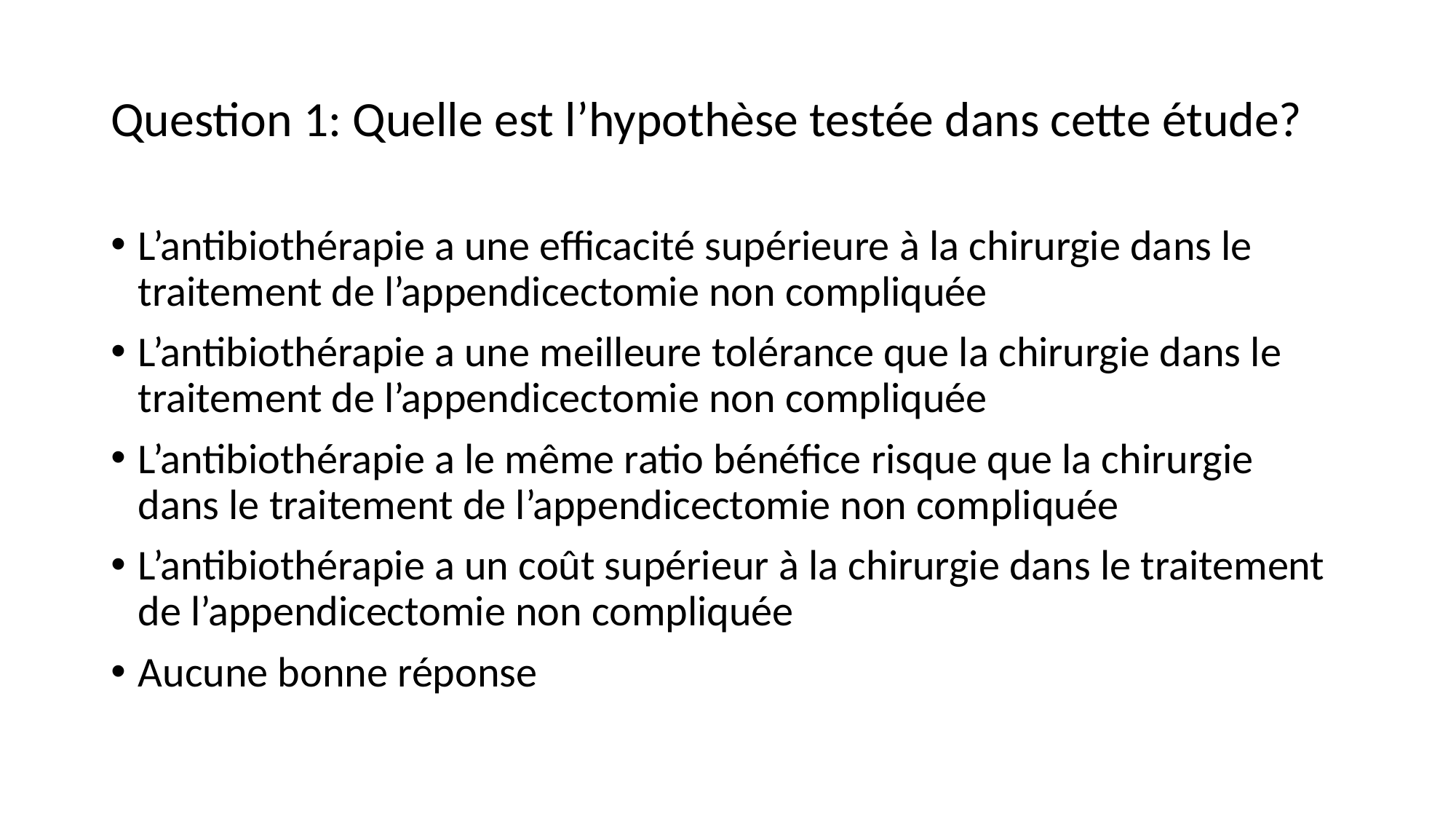

# Question 1: Quelle est l’hypothèse testée dans cette étude?
L’antibiothérapie a une efficacité supérieure à la chirurgie dans le traitement de l’appendicectomie non compliquée
L’antibiothérapie a une meilleure tolérance que la chirurgie dans le traitement de l’appendicectomie non compliquée
L’antibiothérapie a le même ratio bénéfice risque que la chirurgie dans le traitement de l’appendicectomie non compliquée
L’antibiothérapie a un coût supérieur à la chirurgie dans le traitement de l’appendicectomie non compliquée
Aucune bonne réponse